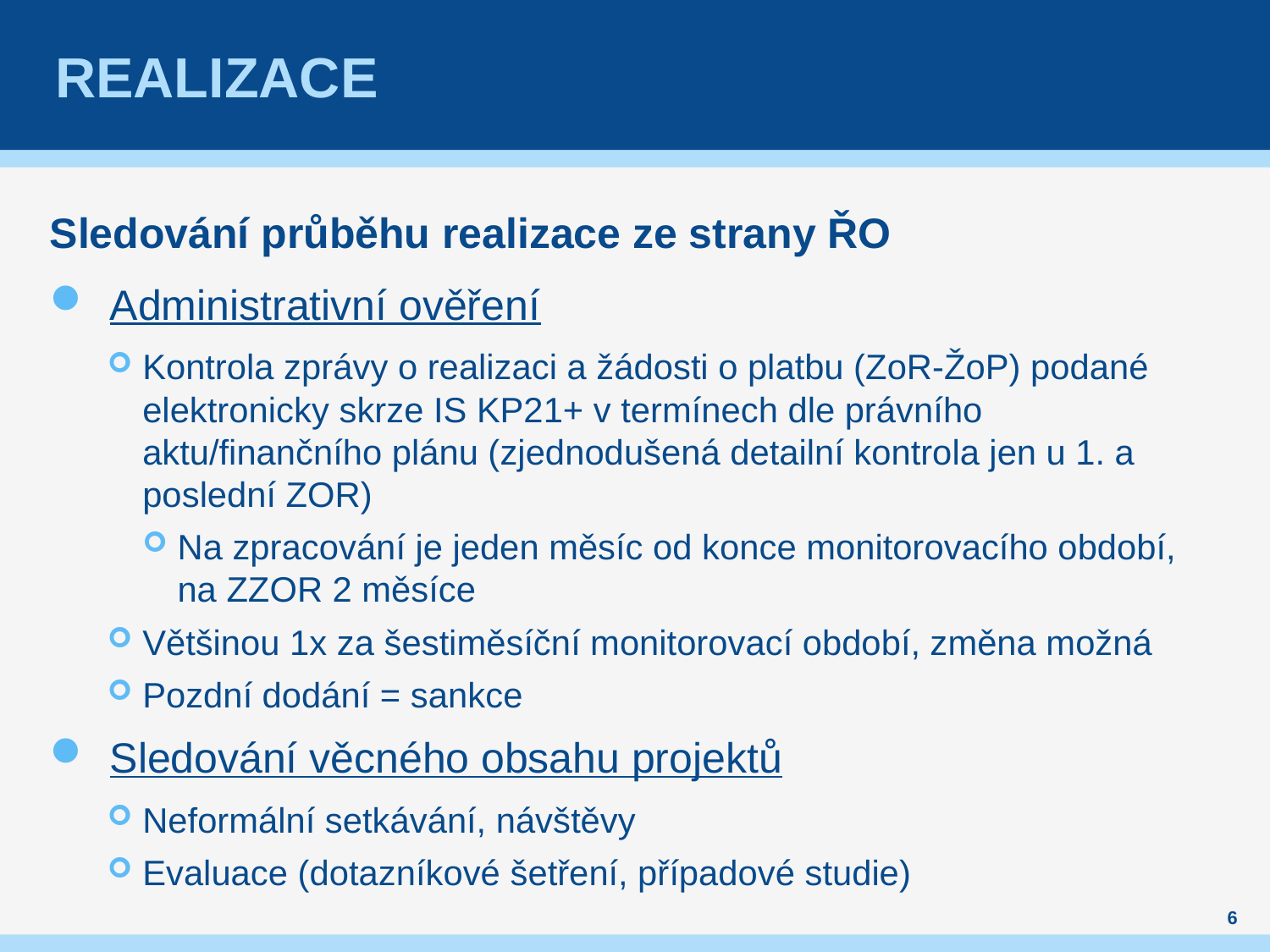

# REALIZACE
Sledování průběhu realizace ze strany ŘO
Administrativní ověření
Kontrola zprávy o realizaci a žádosti o platbu (ZoR-ŽoP) podané elektronicky skrze IS KP21+ v termínech dle právního aktu/finančního plánu (zjednodušená detailní kontrola jen u 1. a poslední ZOR)
Na zpracování je jeden měsíc od konce monitorovacího období, na ZZOR 2 měsíce
Většinou 1x za šestiměsíční monitorovací období, změna možná
Pozdní dodání = sankce
Sledování věcného obsahu projektů
Neformální setkávání, návštěvy
Evaluace (dotazníkové šetření, případové studie)
6